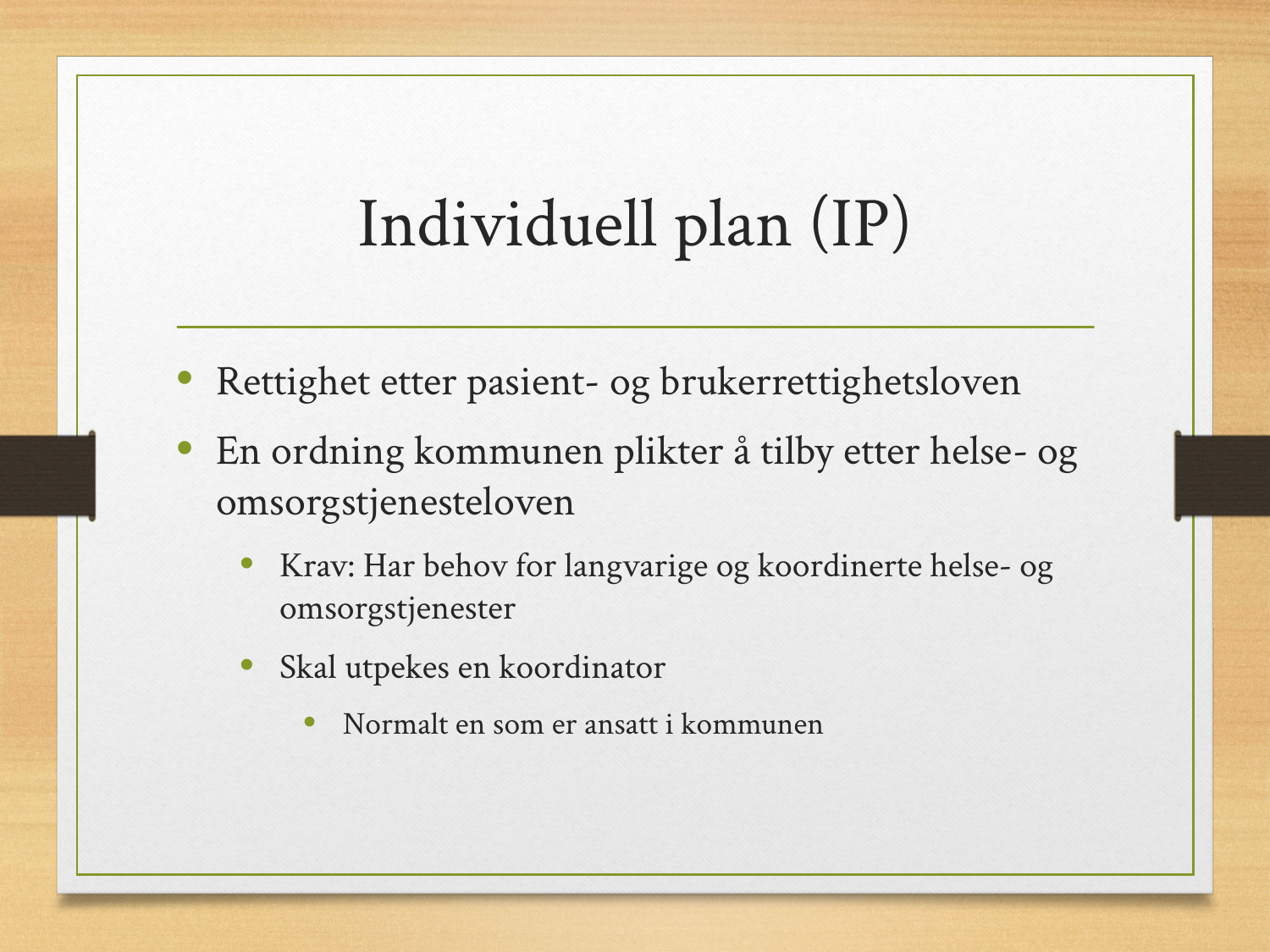

# Individuell plan (IP)
Rettighet etter pasient- og brukerrettighetsloven
En ordning kommunen plikter å tilby etter helse- og omsorgstjenesteloven
Krav: Har behov for langvarige og koordinerte helse- og omsorgstjenester
Skal utpekes en koordinator
Normalt en som er ansatt i kommunen